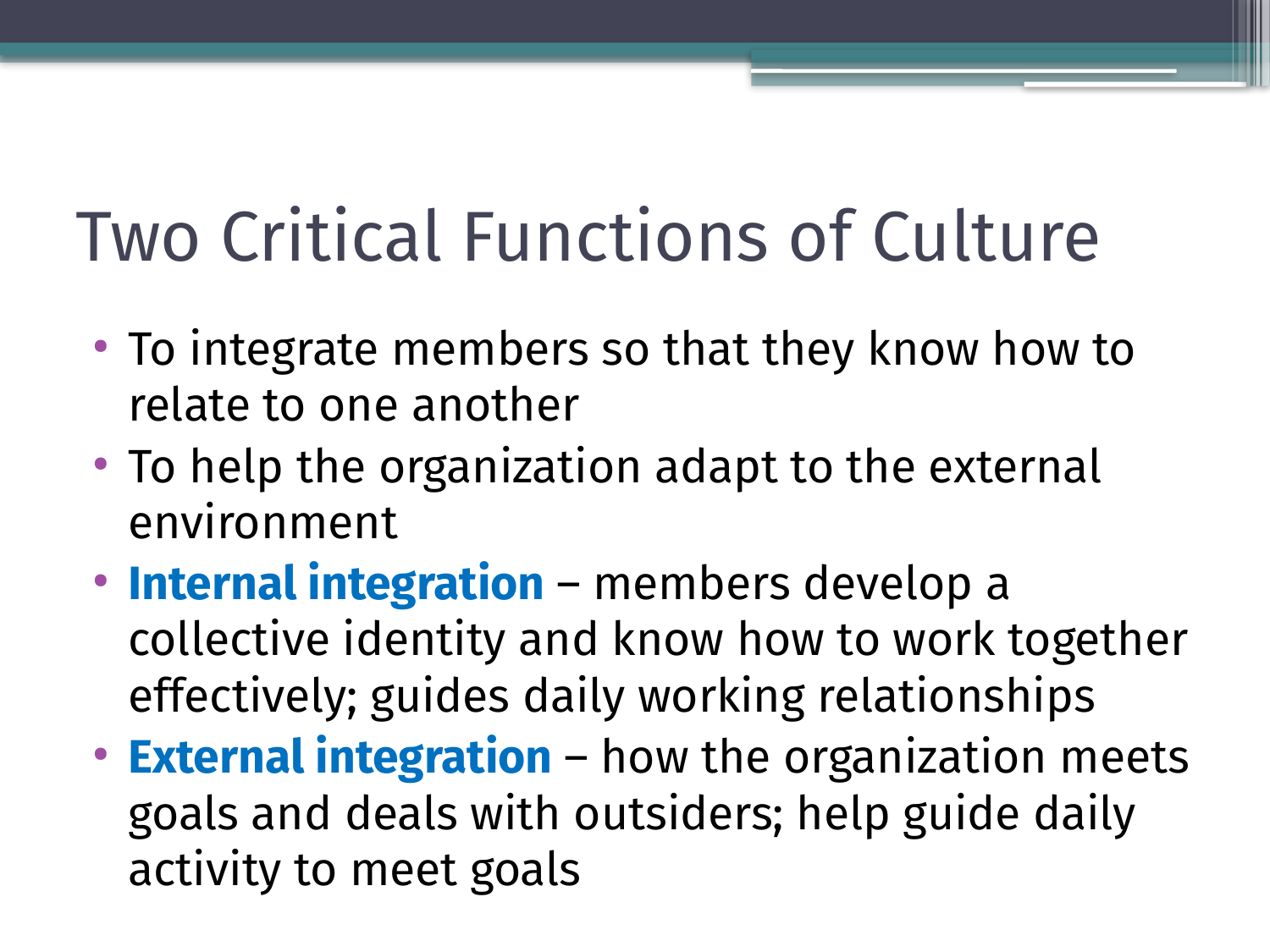

# Two Critical Functions of Culture
To integrate members so that they know how to relate to one another
To help the organization adapt to the external environment
Internal integration – members develop a collective identity and know how to work together effectively; guides daily working relationships
External integration – how the organization meets goals and deals with outsiders; help guide daily activity to meet goals